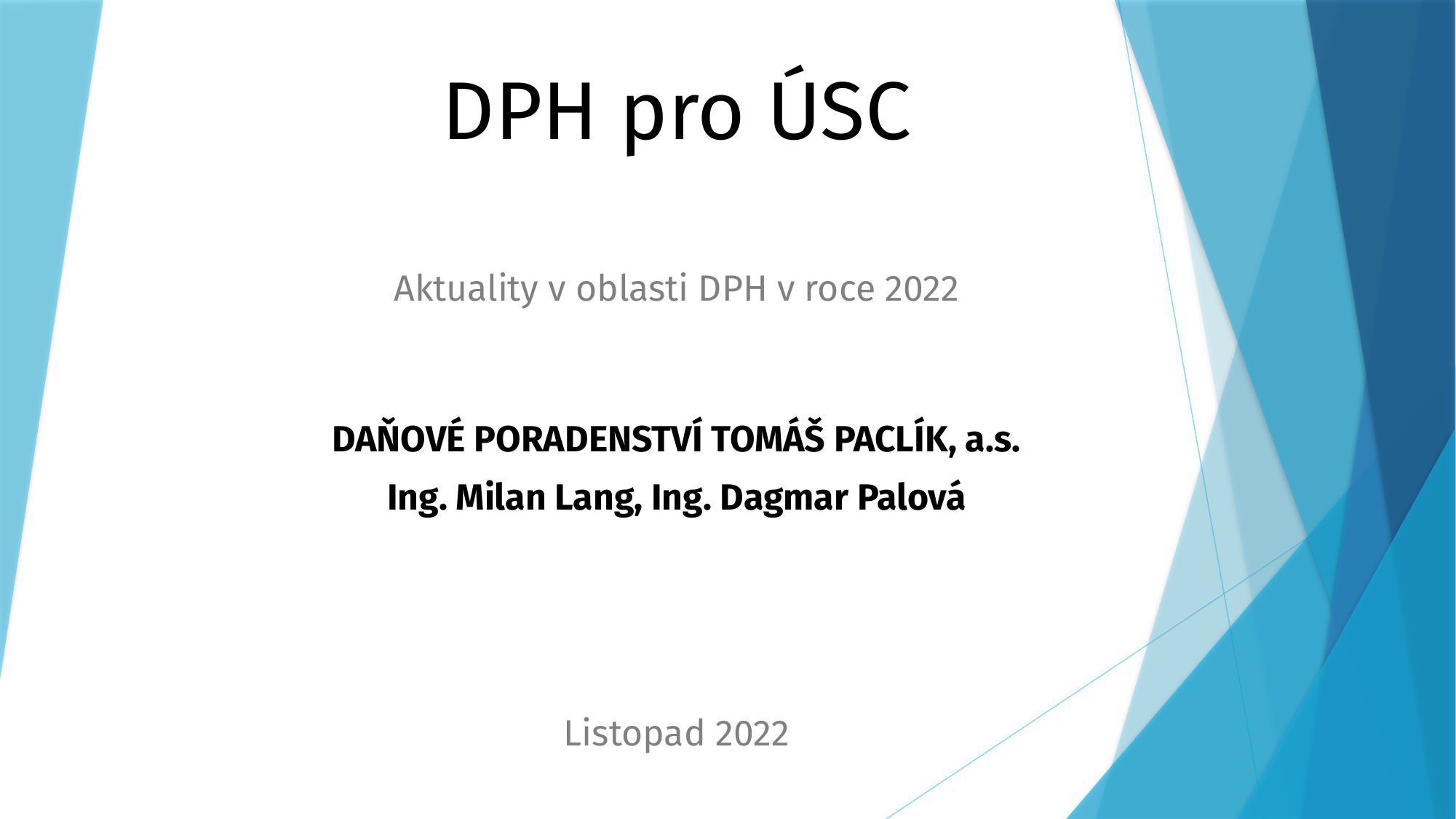

# DPH pro ÚSC
Aktuality v oblasti DPH v roce 2022
DAŇOVÉ PORADENSTVÍ TOMÁŠ PACLÍK, a.s.
Ing. Milan Lang, Ing. Dagmar Palová

Listopad 2022